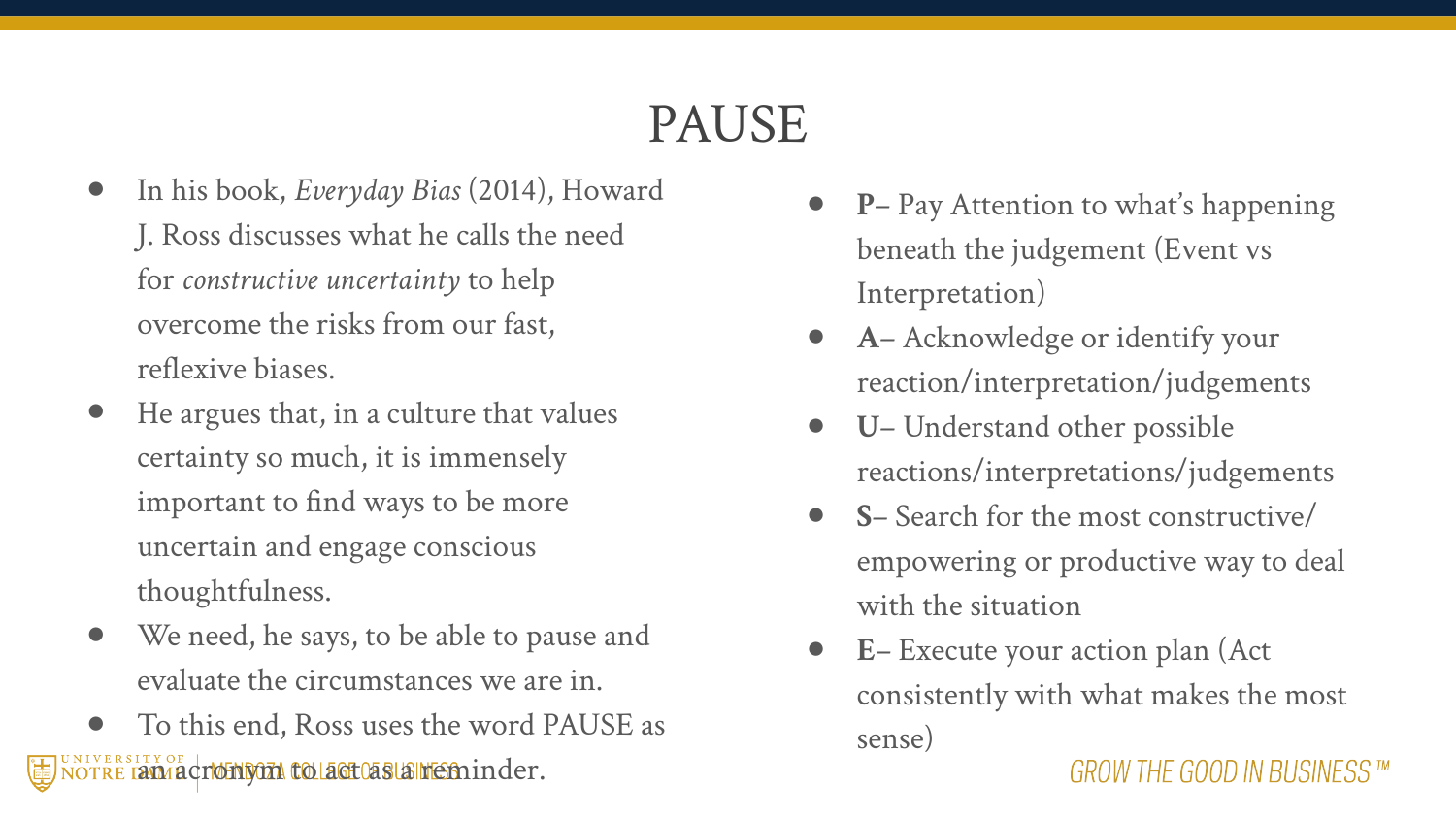

# PAUSE
In his book, Everyday Bias (2014), Howard J. Ross discusses what he calls the need for constructive uncertainty to help overcome the risks from our fast, reflexive biases.
He argues that, in a culture that values certainty so much, it is immensely important to find ways to be more uncertain and engage conscious thoughtfulness.
We need, he says, to be able to pause and evaluate the circumstances we are in.
To this end, Ross uses the word PAUSE as an acronym to act as a reminder.
P– Pay Attention to what’s happening beneath the judgement (Event vs Interpretation)
A– Acknowledge or identify your reaction/interpretation/judgements
U– Understand other possible reactions/interpretations/judgements
S– Search for the most constructive/ empowering or productive way to deal with the situation
E– Execute your action plan (Act consistently with what makes the most sense)